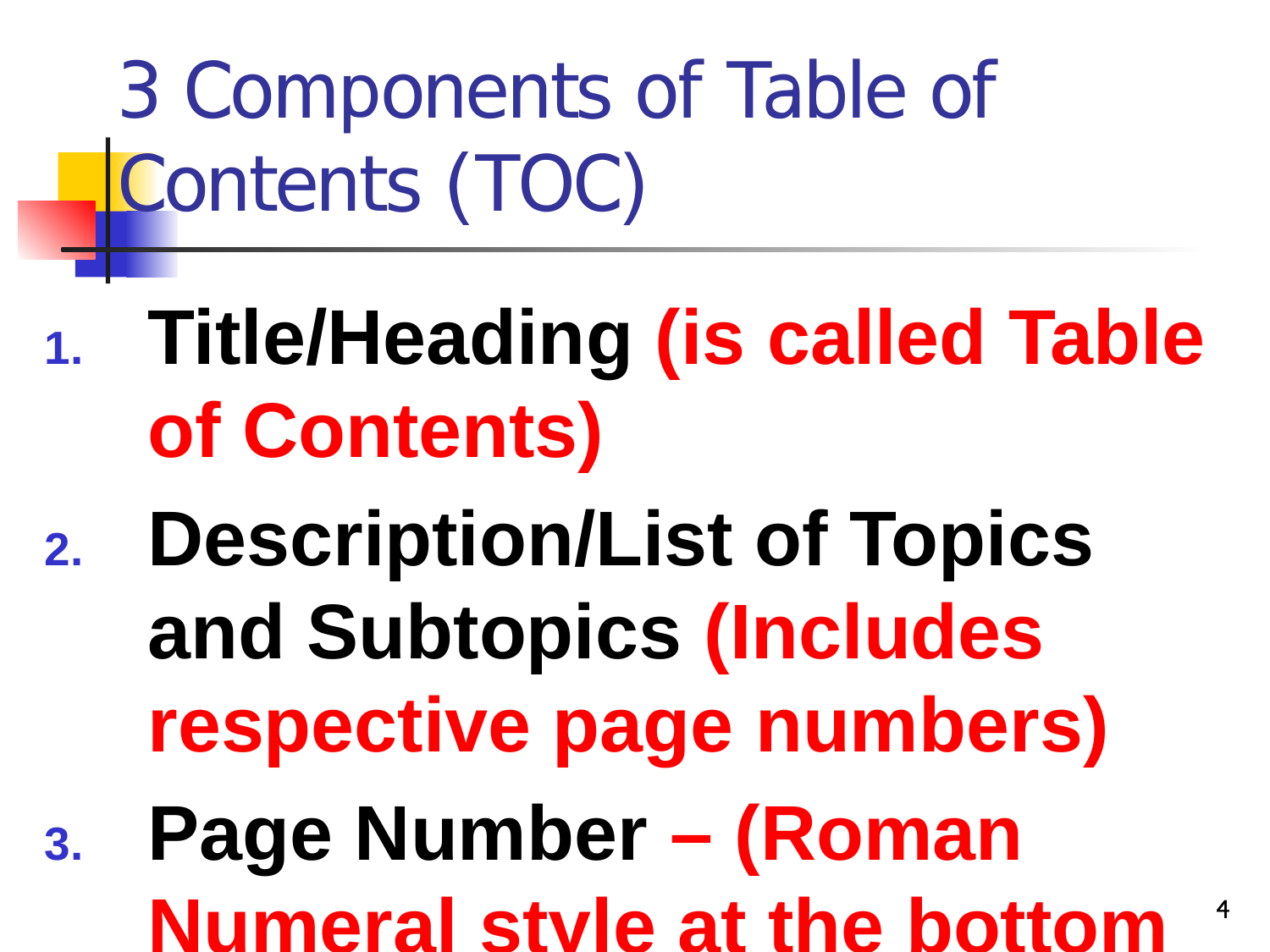

# 3 Components of Table of Contents (TOC)
Title/Heading (is called Table of Contents)
Description/List of Topics and Subtopics (Includes respective page numbers)
Page Number – (Roman Numeral style at the bottom of the page)

4